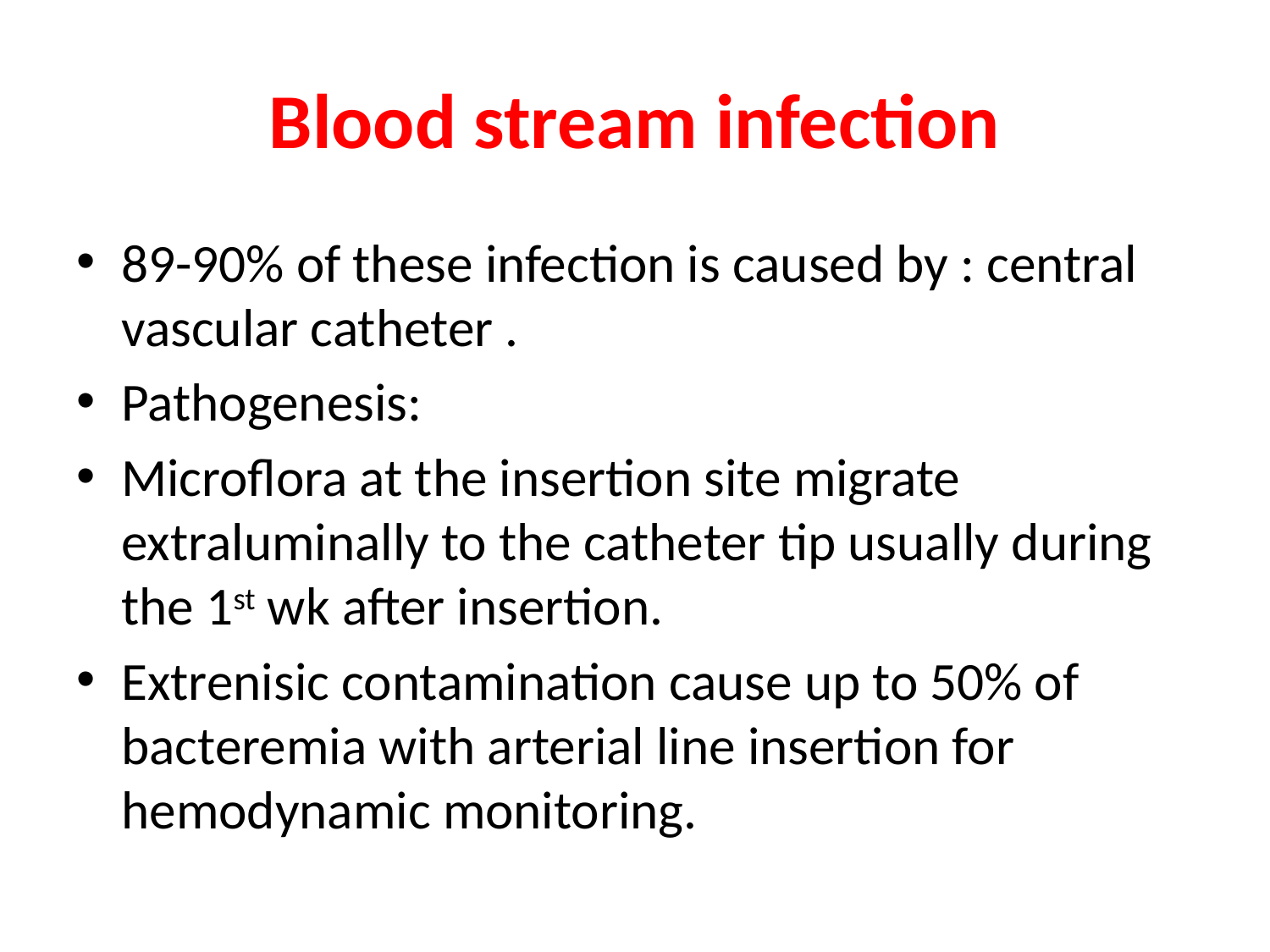

# Blood stream infection
89-90% of these infection is caused by : central vascular catheter .
Pathogenesis:
Microflora at the insertion site migrate extraluminally to the catheter tip usually during the 1st wk after insertion.
Extrenisic contamination cause up to 50% of bacteremia with arterial line insertion for hemodynamic monitoring.